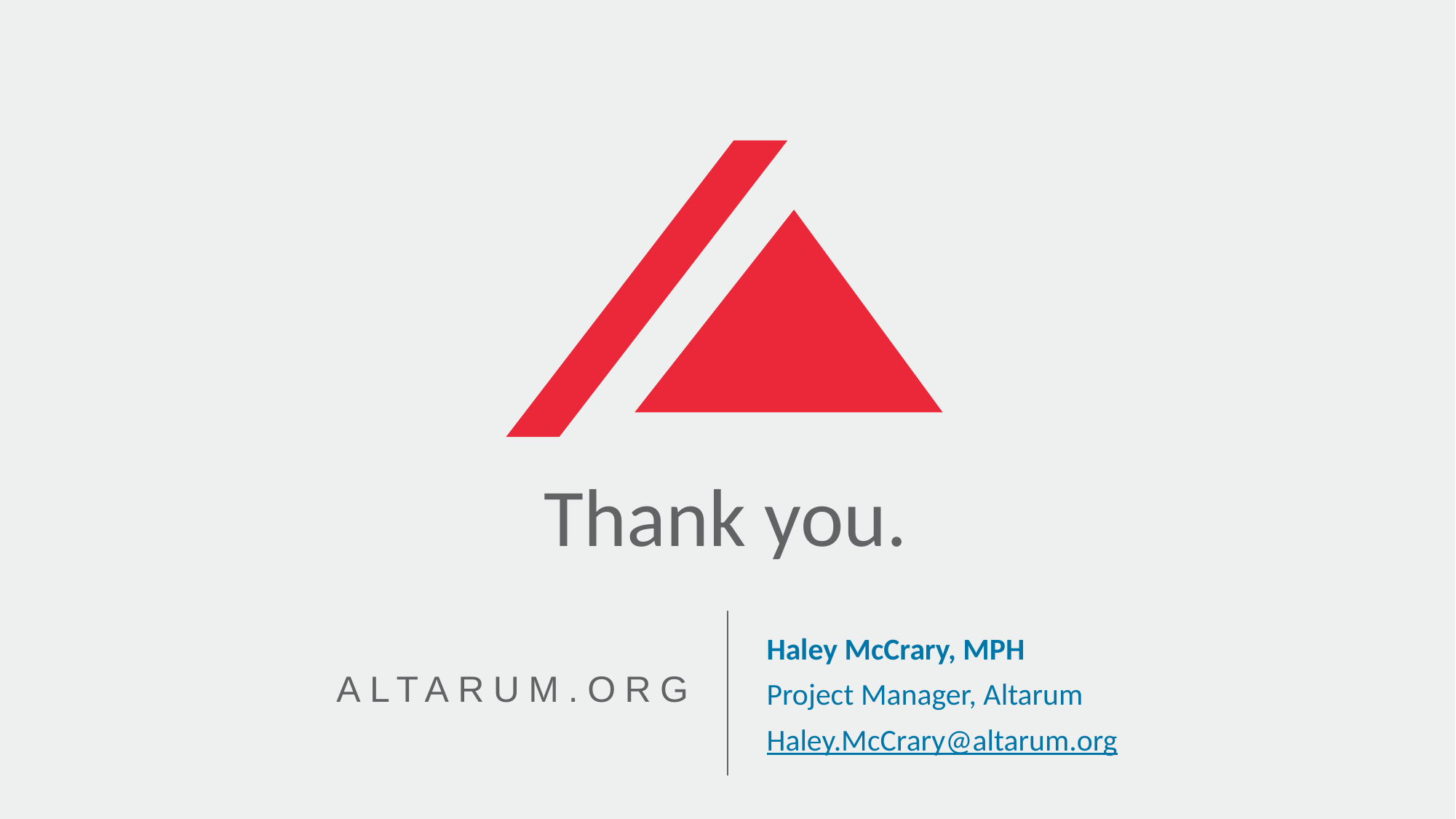

Thank you.
Haley McCrary, MPH
Project Manager, Altarum
Haley.McCrary@altarum.org